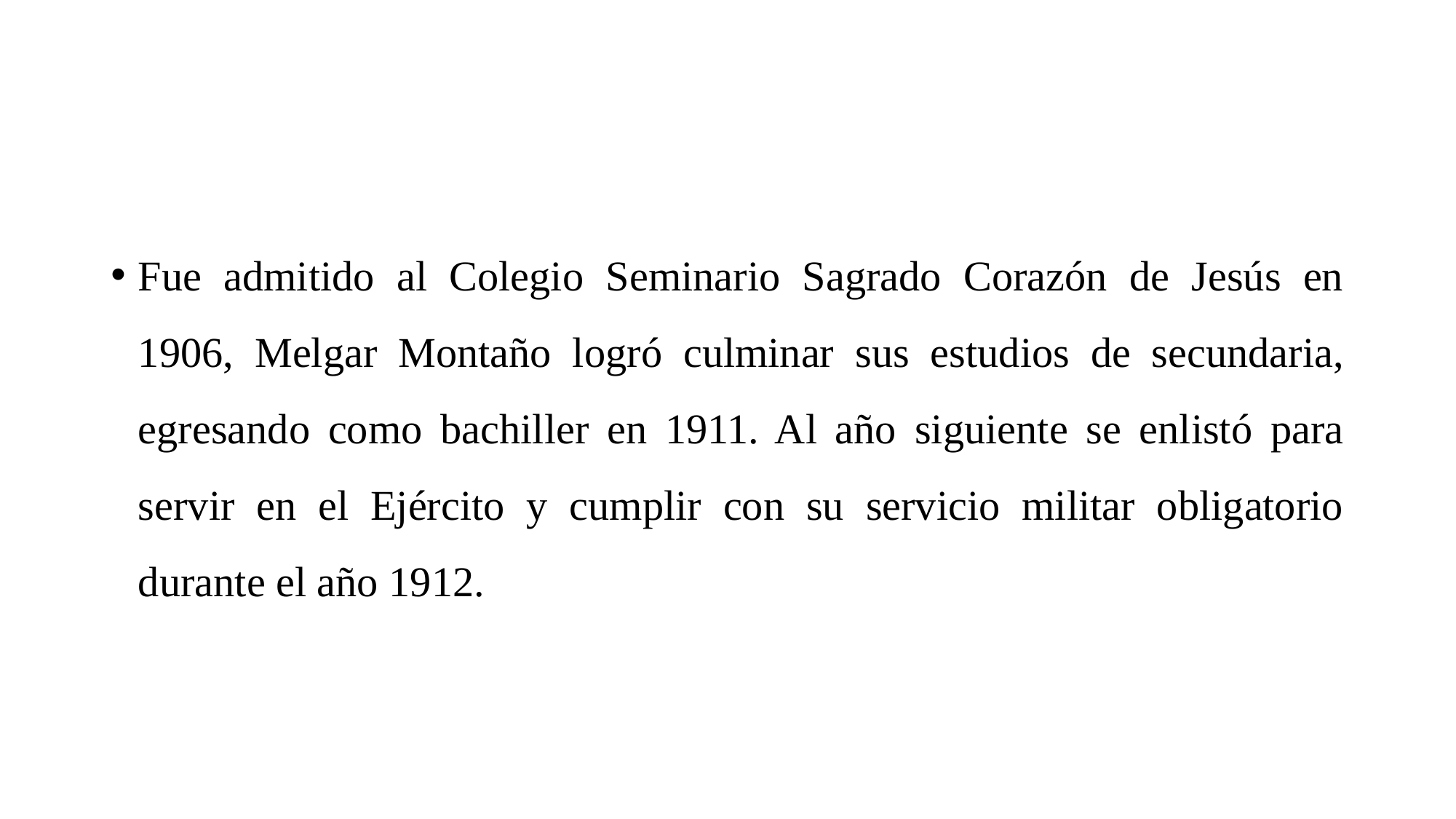

#
Fue admitido al Colegio Seminario Sagrado Corazón de Jesús en 1906, Melgar Montaño logró culminar sus estudios de secundaria, egresando como bachiller en 1911. Al año siguiente se enlistó para servir en el Ejército y cumplir con su servicio militar obligatorio durante el año 1912.